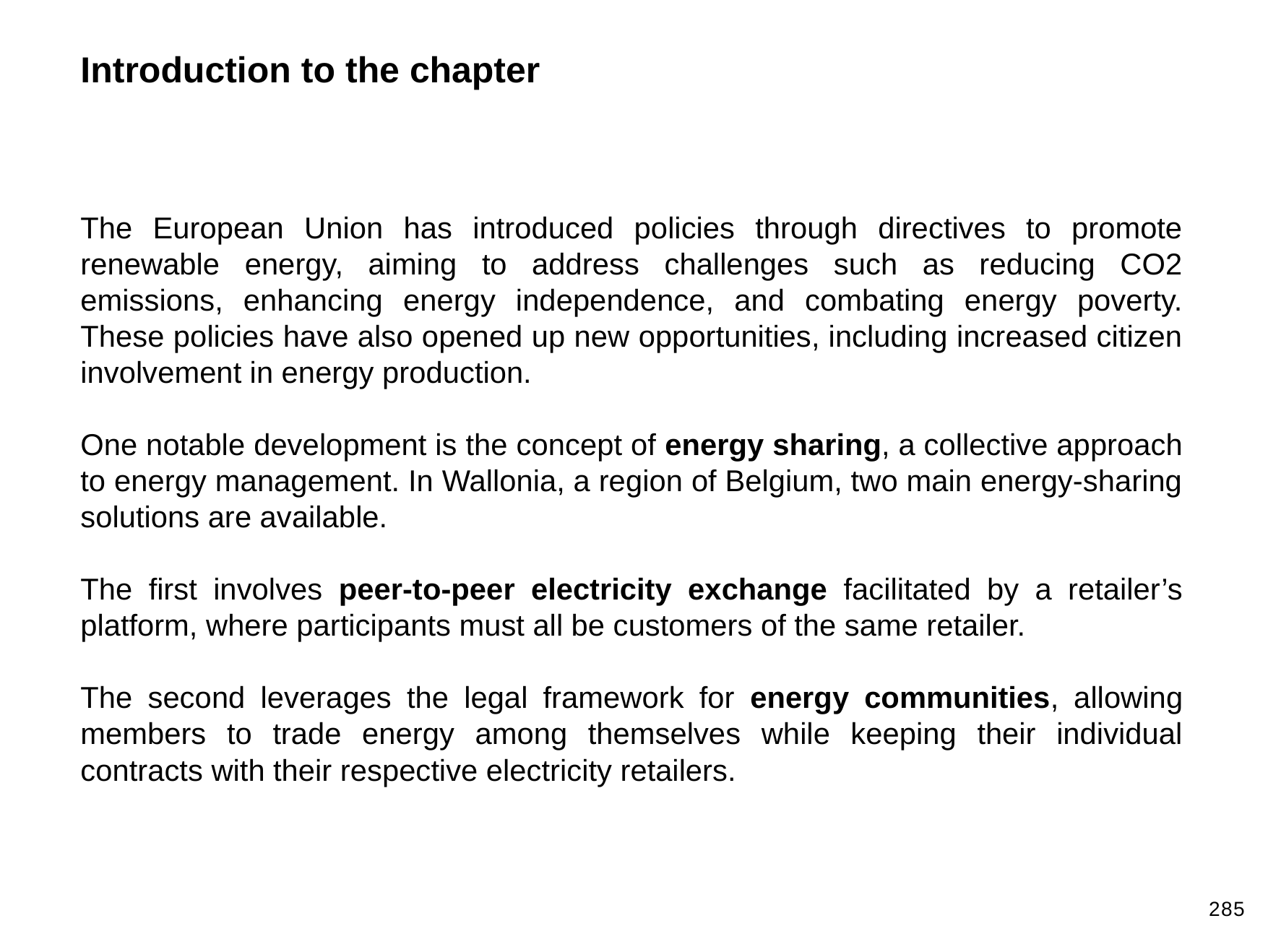

Introduction to the chapter
The European Union has introduced policies through directives to promote renewable energy, aiming to address challenges such as reducing CO2 emissions, enhancing energy independence, and combating energy poverty. These policies have also opened up new opportunities, including increased citizen involvement in energy production.

One notable development is the concept of energy sharing, a collective approach to energy management. In Wallonia, a region of Belgium, two main energy-sharing solutions are available.

The first involves peer-to-peer electricity exchange facilitated by a retailer’s platform, where participants must all be customers of the same retailer.

The second leverages the legal framework for energy communities, allowing members to trade energy among themselves while keeping their individual contracts with their respective electricity retailers.
285